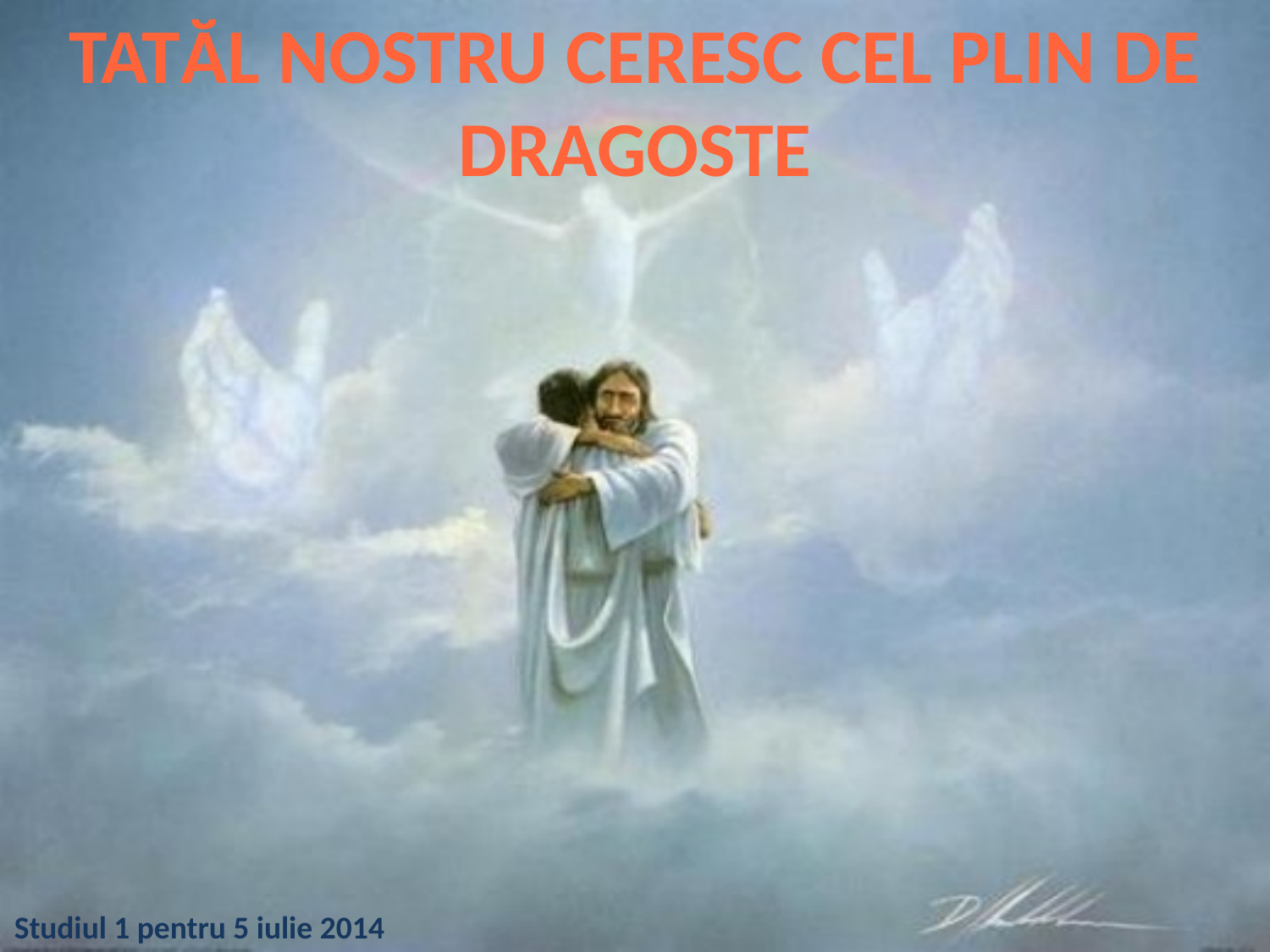

TATĂL NOSTRU CERESC CEL PLIN DE DRAGOSTE
Studiul 1 pentru 5 iulie 2014